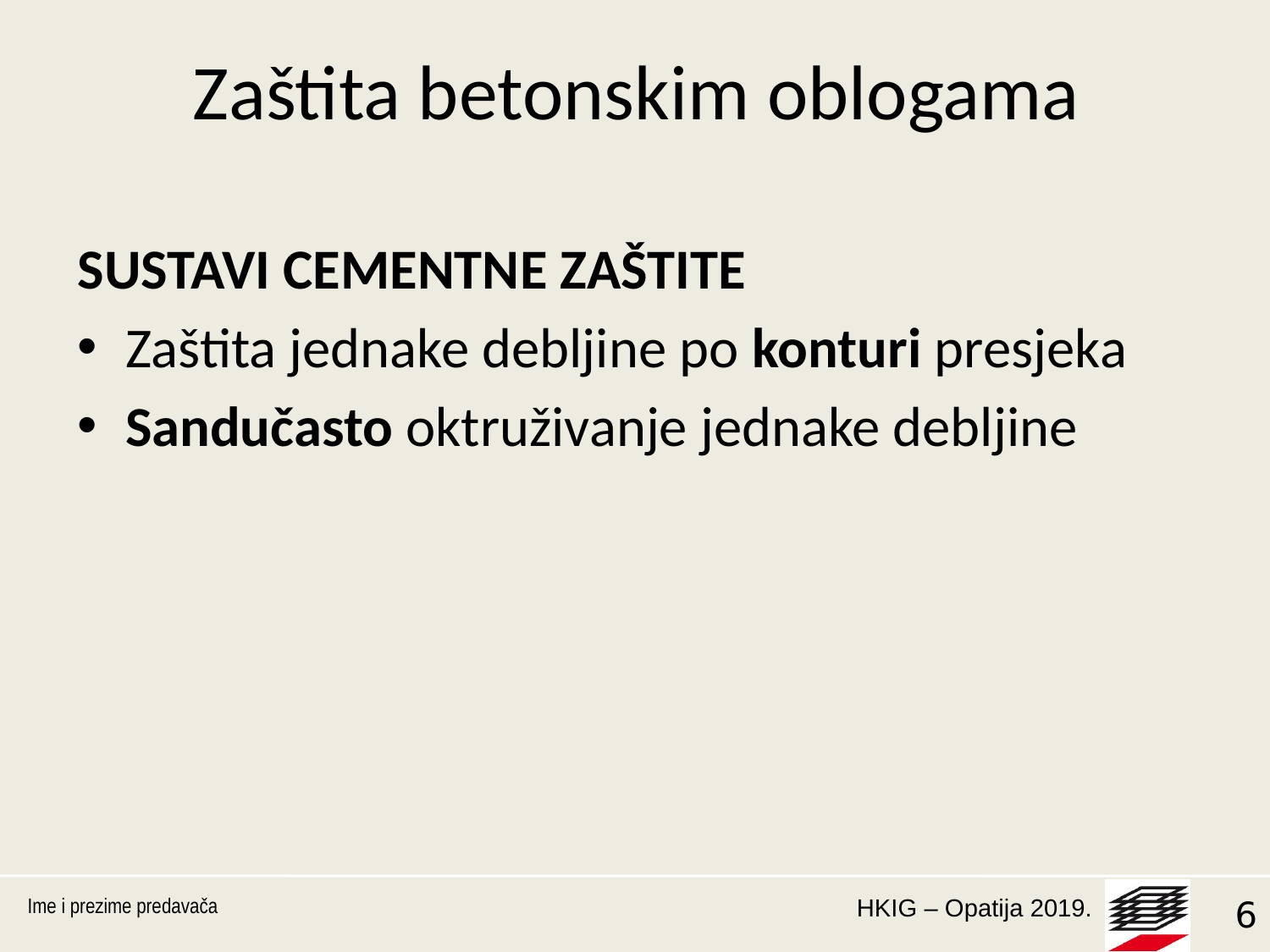

# Zaštita betonskim oblogama
SUSTAVI CEMENTNE ZAŠTITE
Zaštita jednake debljine po konturi presjeka
Sandučasto oktruživanje jednake debljine
Ime i prezime predavača
6